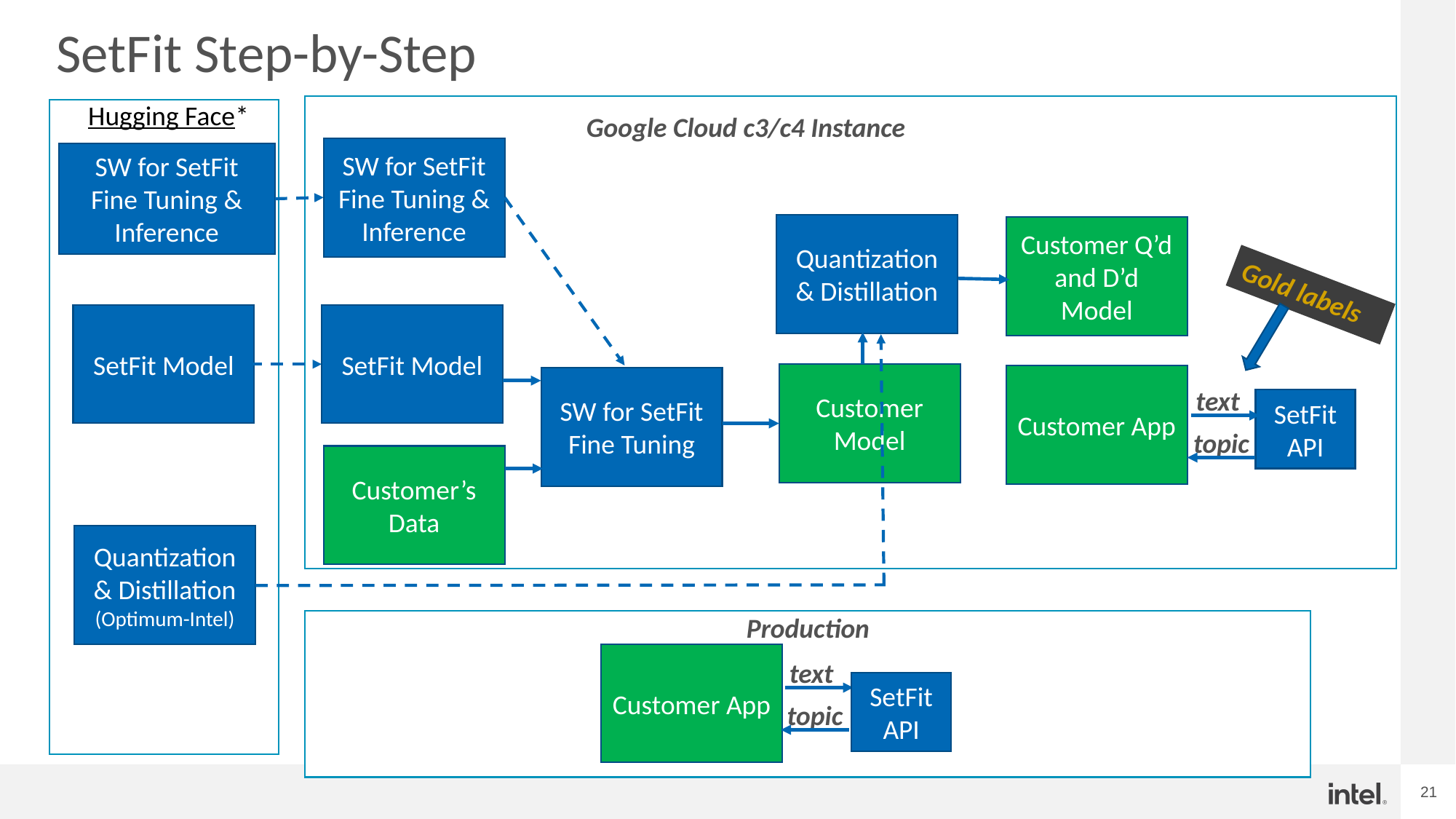

# SetFit Step-by-Step
Hugging Face*

Google Cloud c3/c4 Instance
SW for SetFit Fine Tuning & Inference
SW for SetFit Fine Tuning & Inference
Quantization & Distillation
Customer Q’d and D’d Model
Gold labels

SetFit Model
SetFit Model
Customer Model
Customer App
SW for SetFit Fine Tuning
text
SetFit API
topic
Customer’s Data
Quantization & Distillation
(Optimum-Intel)
Production

Customer App
text
SetFit API
topic